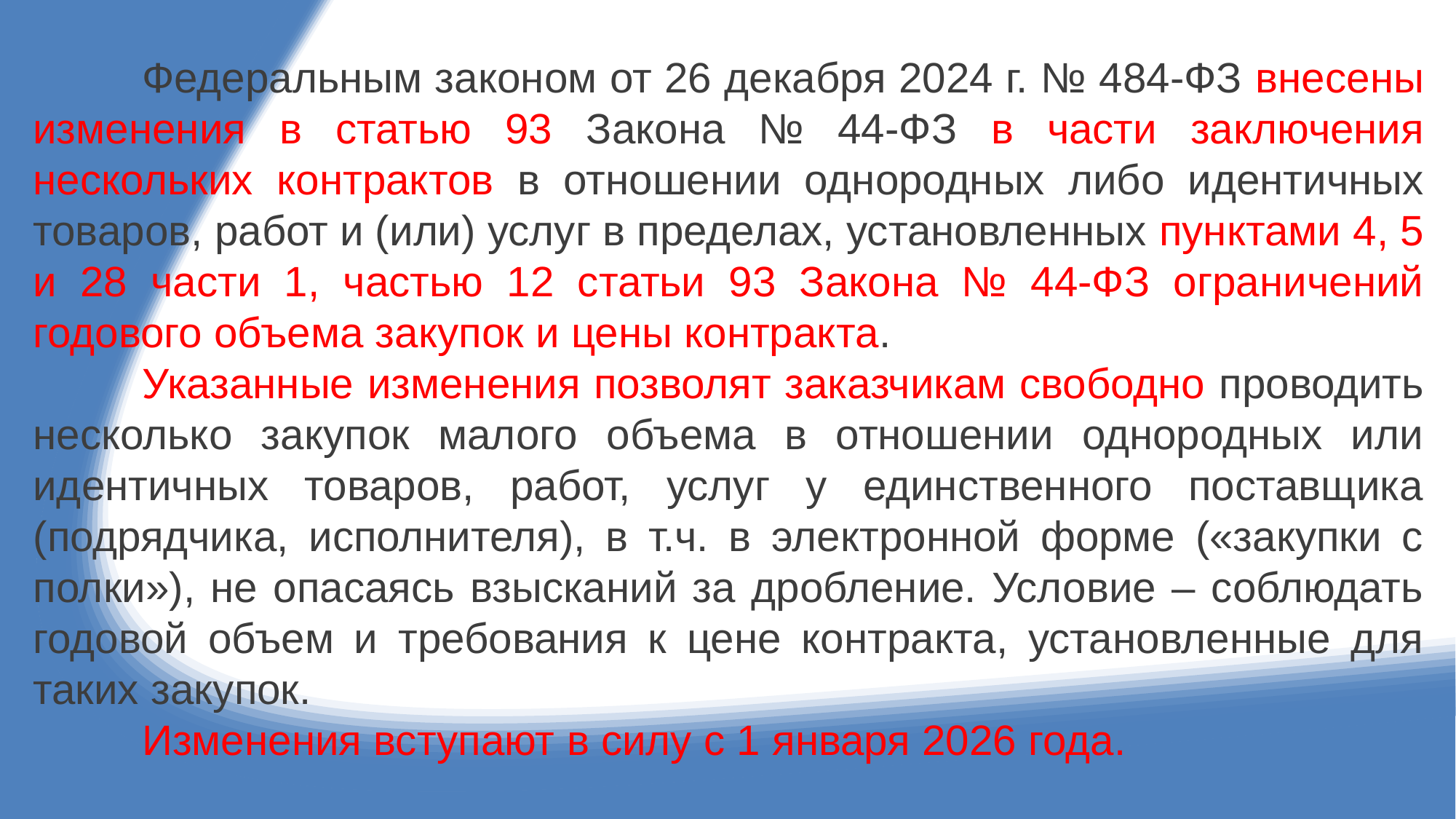

# Федеральным законом от 26 декабря 2024 г. № 484-ФЗ внесены изменения в статью 93 Закона № 44-ФЗ в части заключения нескольких контрактов в отношении однородных либо идентичных товаров, работ и (или) услуг в пределах, установленных пунктами 4, 5 и 28 части 1, частью 12 статьи 93 Закона № 44-ФЗ ограничений годового объема закупок и цены контракта.
	Указанные изменения позволят заказчикам свободно проводить несколько закупок малого объема в отношении однородных или идентичных товаров, работ, услуг у единственного поставщика (подрядчика, исполнителя), в т.ч. в электронной форме («закупки с полки»), не опасаясь взысканий за дробление. Условие – соблюдать годовой объем и требования к цене контракта, установленные для таких закупок.
	Изменения вступают в силу с 1 января 2026 года.